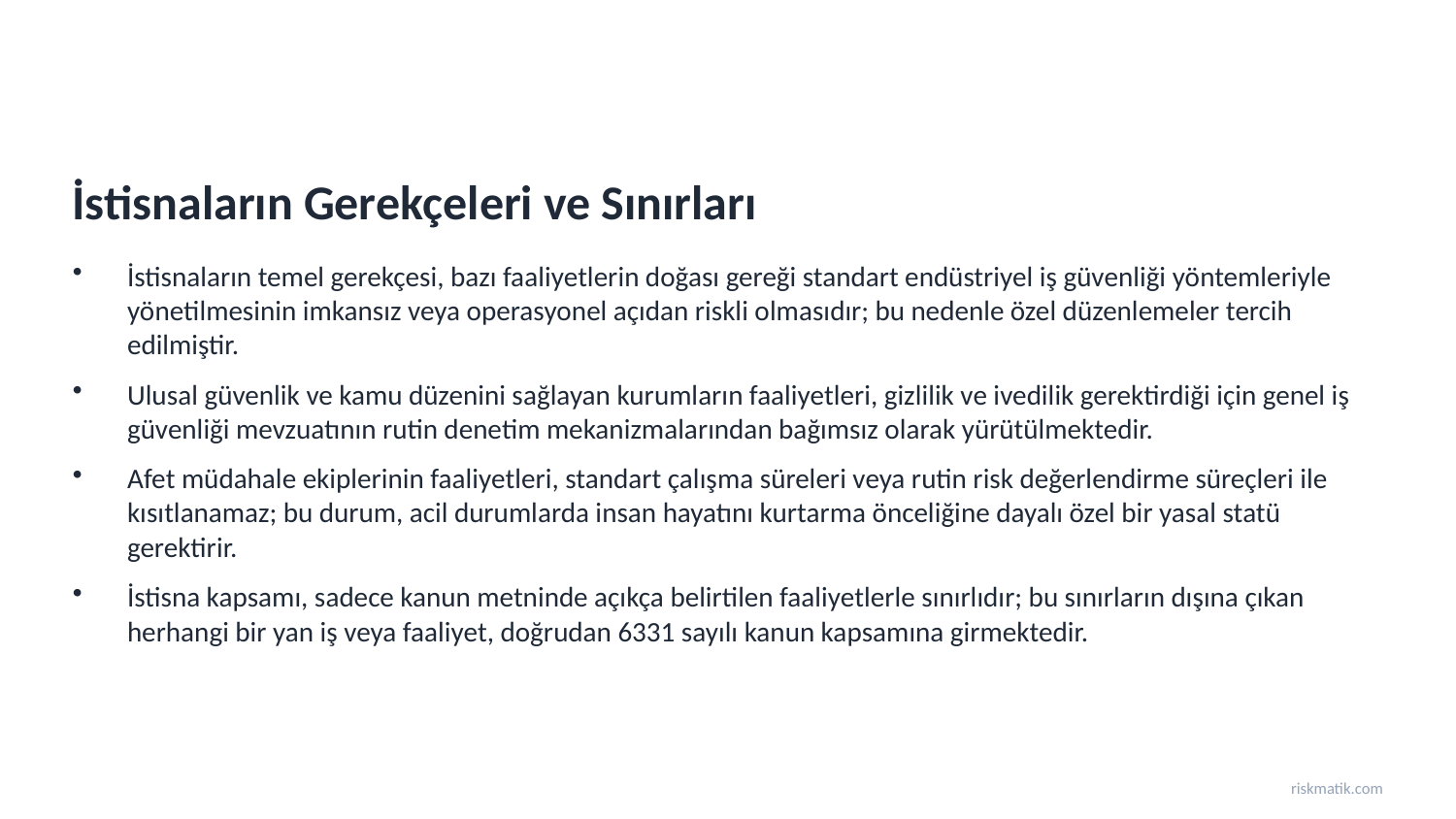

İstisnaların Gerekçeleri ve Sınırları
İstisnaların temel gerekçesi, bazı faaliyetlerin doğası gereği standart endüstriyel iş güvenliği yöntemleriyle yönetilmesinin imkansız veya operasyonel açıdan riskli olmasıdır; bu nedenle özel düzenlemeler tercih edilmiştir.
Ulusal güvenlik ve kamu düzenini sağlayan kurumların faaliyetleri, gizlilik ve ivedilik gerektirdiği için genel iş güvenliği mevzuatının rutin denetim mekanizmalarından bağımsız olarak yürütülmektedir.
Afet müdahale ekiplerinin faaliyetleri, standart çalışma süreleri veya rutin risk değerlendirme süreçleri ile kısıtlanamaz; bu durum, acil durumlarda insan hayatını kurtarma önceliğine dayalı özel bir yasal statü gerektirir.
İstisna kapsamı, sadece kanun metninde açıkça belirtilen faaliyetlerle sınırlıdır; bu sınırların dışına çıkan herhangi bir yan iş veya faaliyet, doğrudan 6331 sayılı kanun kapsamına girmektedir.
riskmatik.com